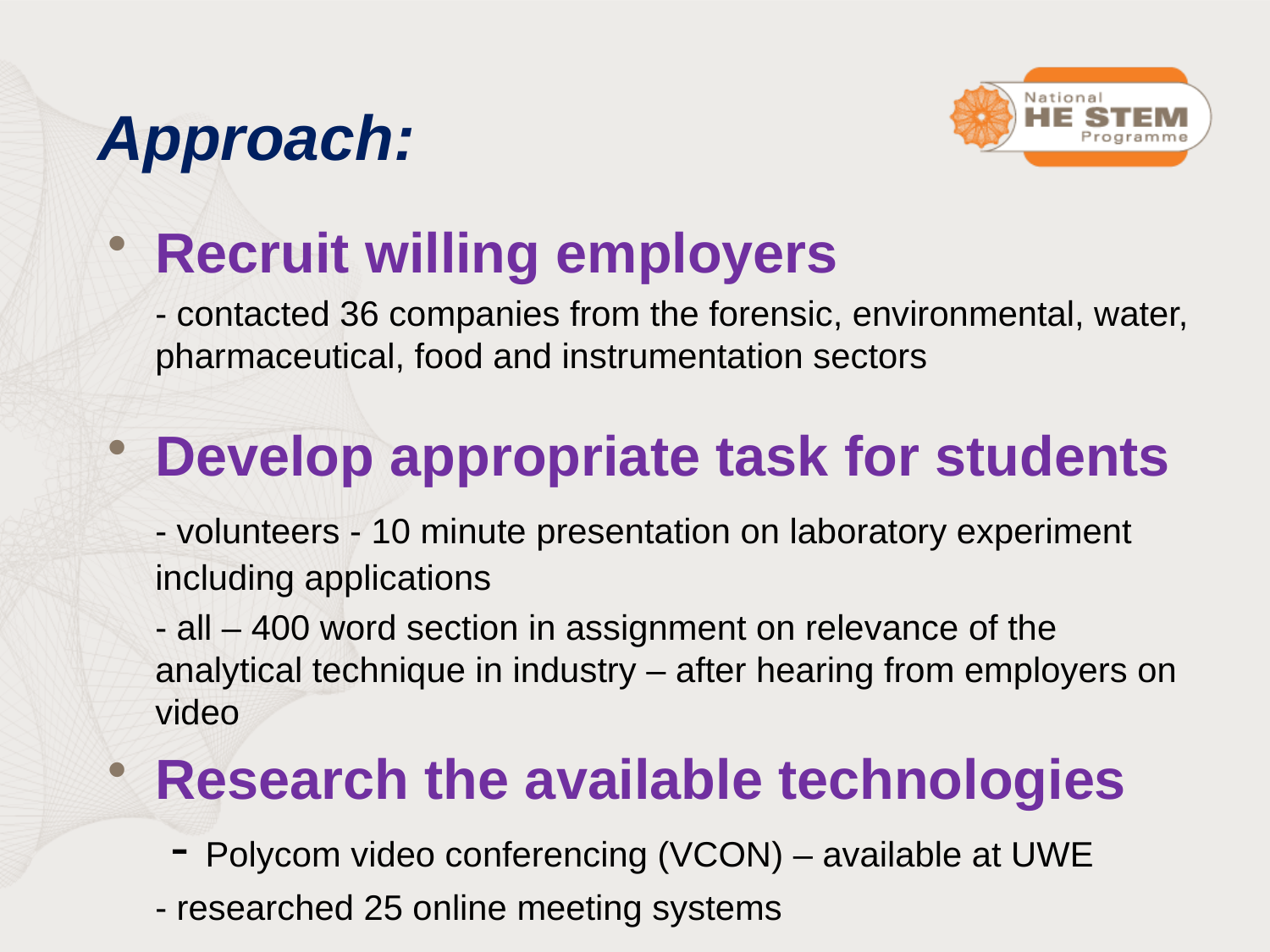

# Approach:

Recruit willing employers
	- contacted 36 companies from the forensic, environmental, water, pharmaceutical, food and instrumentation sectors

Develop appropriate task for students
	- volunteers - 10 minute presentation on laboratory experiment including applications
	- all – 400 word section in assignment on relevance of the analytical technique in industry – after hearing from employers on video
Research the available technologies       - Polycom video conferencing (VCON) – available at UWE
	- researched 25 online meeting systems